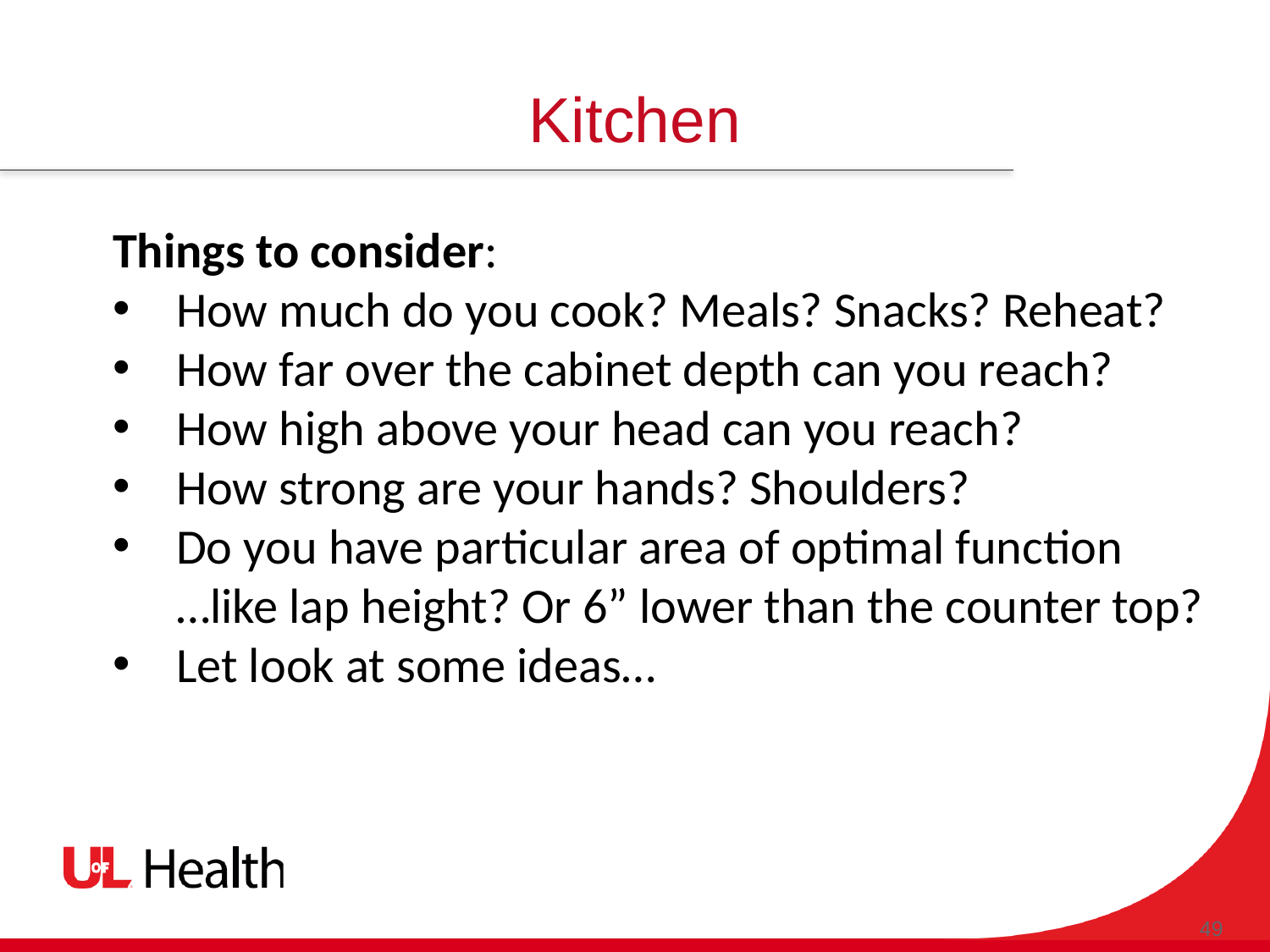

# Kitchen
Things to consider:
How much do you cook? Meals? Snacks? Reheat?
How far over the cabinet depth can you reach?
How high above your head can you reach?
How strong are your hands? Shoulders?
Do you have particular area of optimal function
…like lap height? Or 6” lower than the counter top?
Let look at some ideas…
49